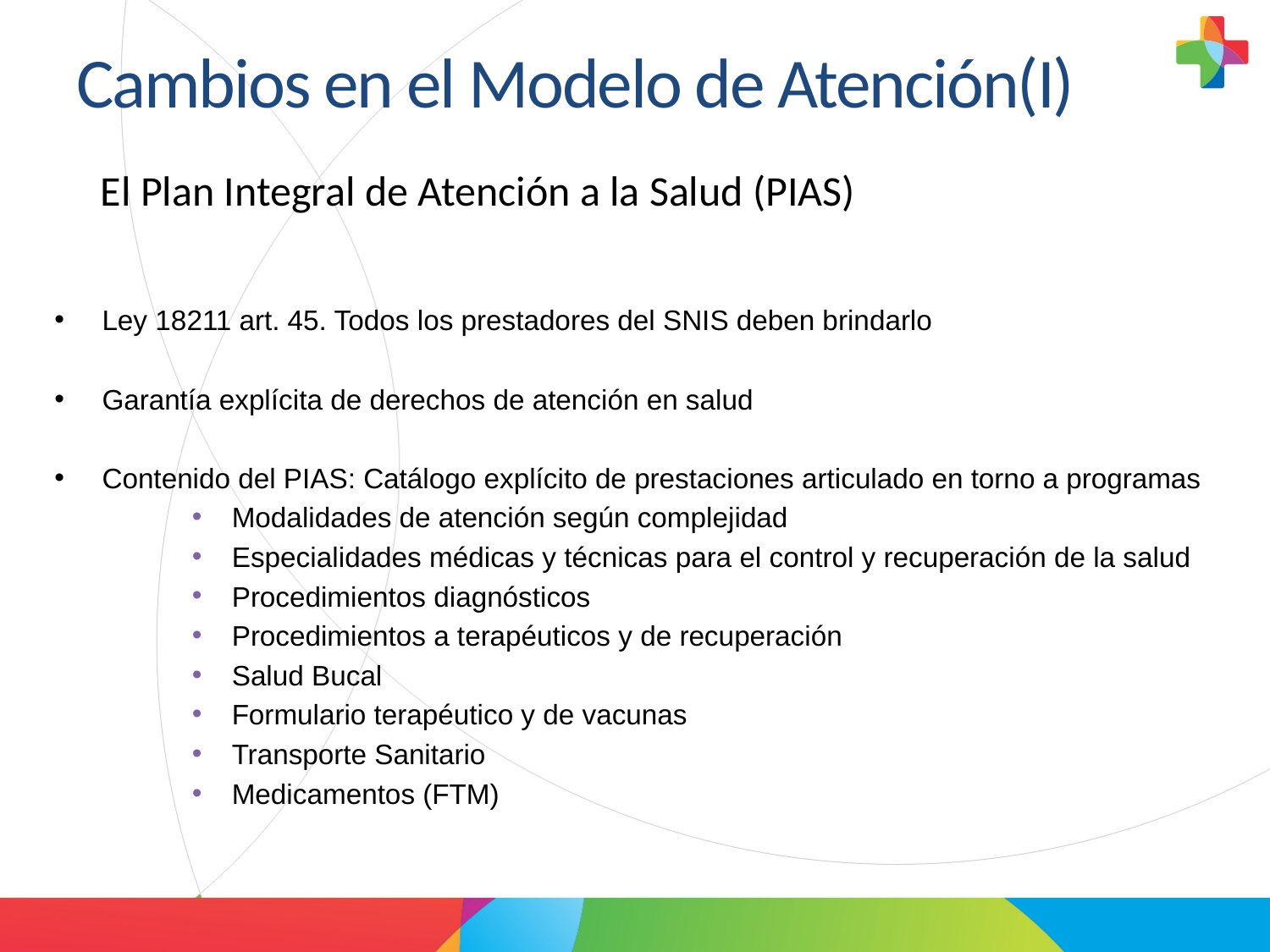

# Cambios en el Modelo de Atención(I)
El Plan Integral de Atención a la Salud (PIAS)
Ley 18211 art. 45. Todos los prestadores del SNIS deben brindarlo

Garantía explícita de derechos de atención en salud

Contenido del PIAS: Catálogo explícito de prestaciones articulado en torno a programas
Modalidades de atención según complejidad
Especialidades médicas y técnicas para el control y recuperación de la salud
Procedimientos diagnósticos
Procedimientos a terapéuticos y de recuperación
Salud Bucal
Formulario terapéutico y de vacunas
Transporte Sanitario
Medicamentos (FTM)